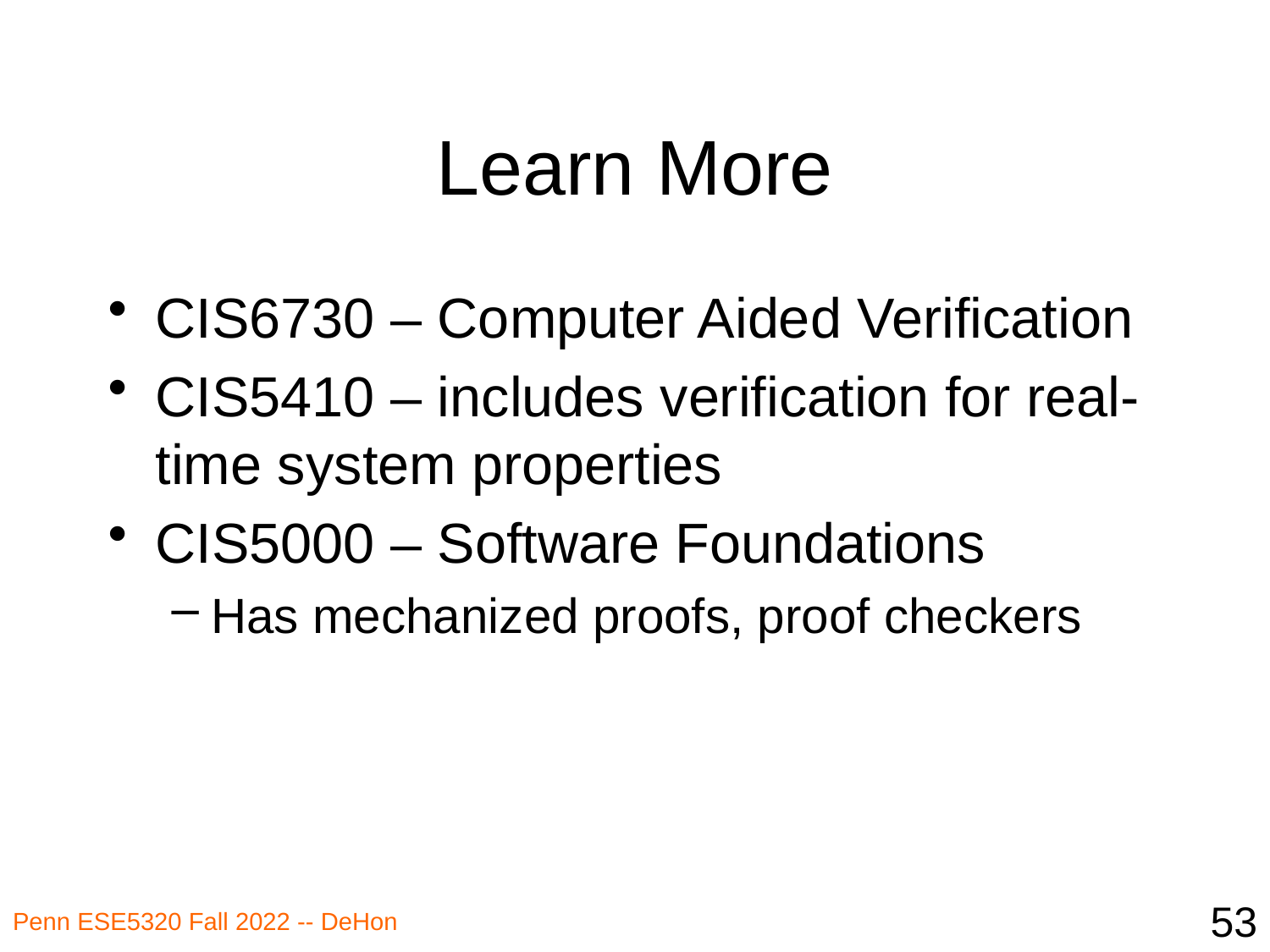

# Learn More
CIS6730 – Computer Aided Verification
CIS5410 – includes verification for real-time system properties
CIS5000 – Software Foundations
Has mechanized proofs, proof checkers
53
Penn ESE5320 Fall 2022 -- DeHon